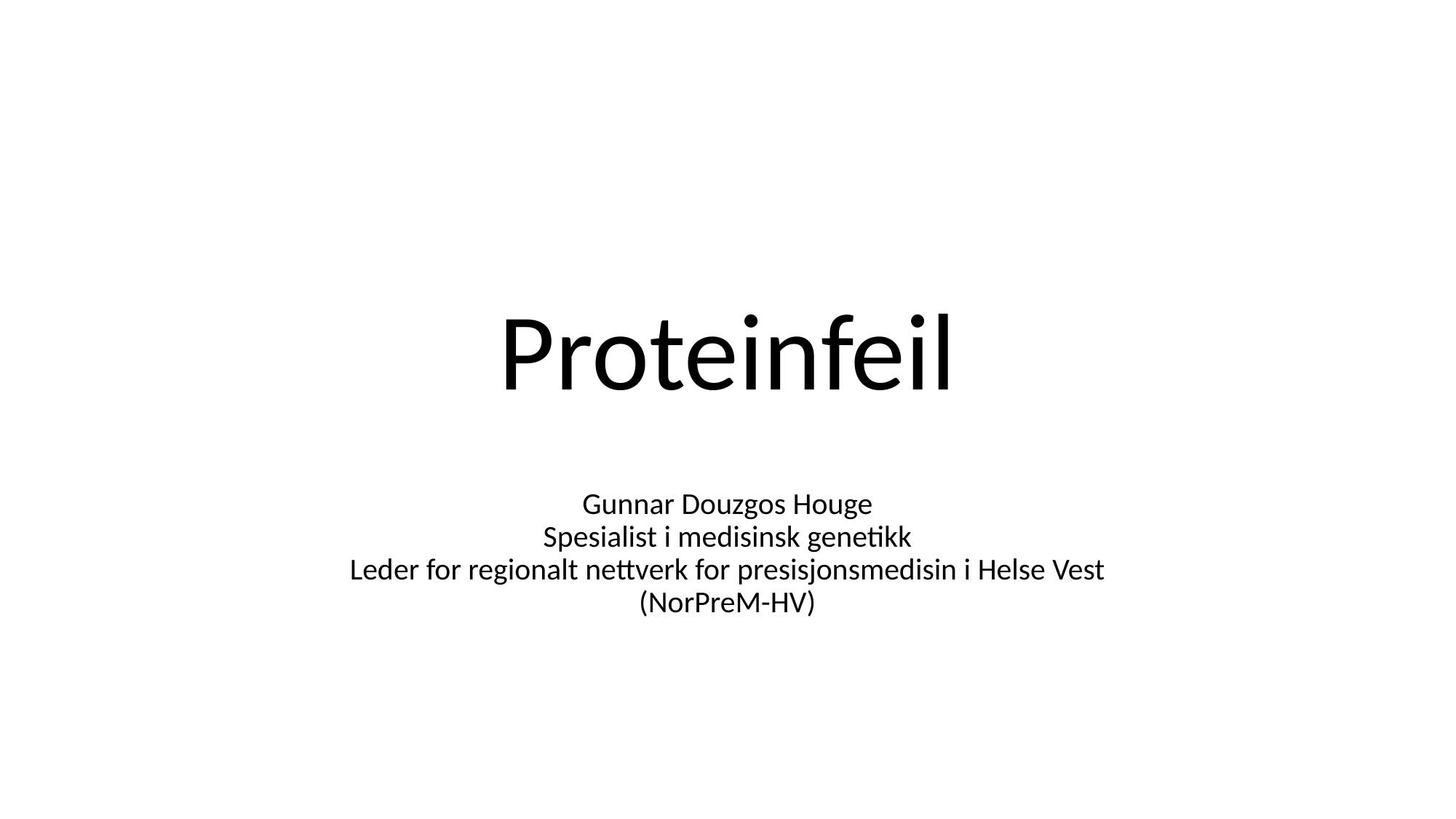

# Proteinfeil
Gunnar Douzgos Houge
Spesialist i medisinsk genetikk
Leder for regionalt nettverk for presisjonsmedisin i Helse Vest
(NorPreM-HV)